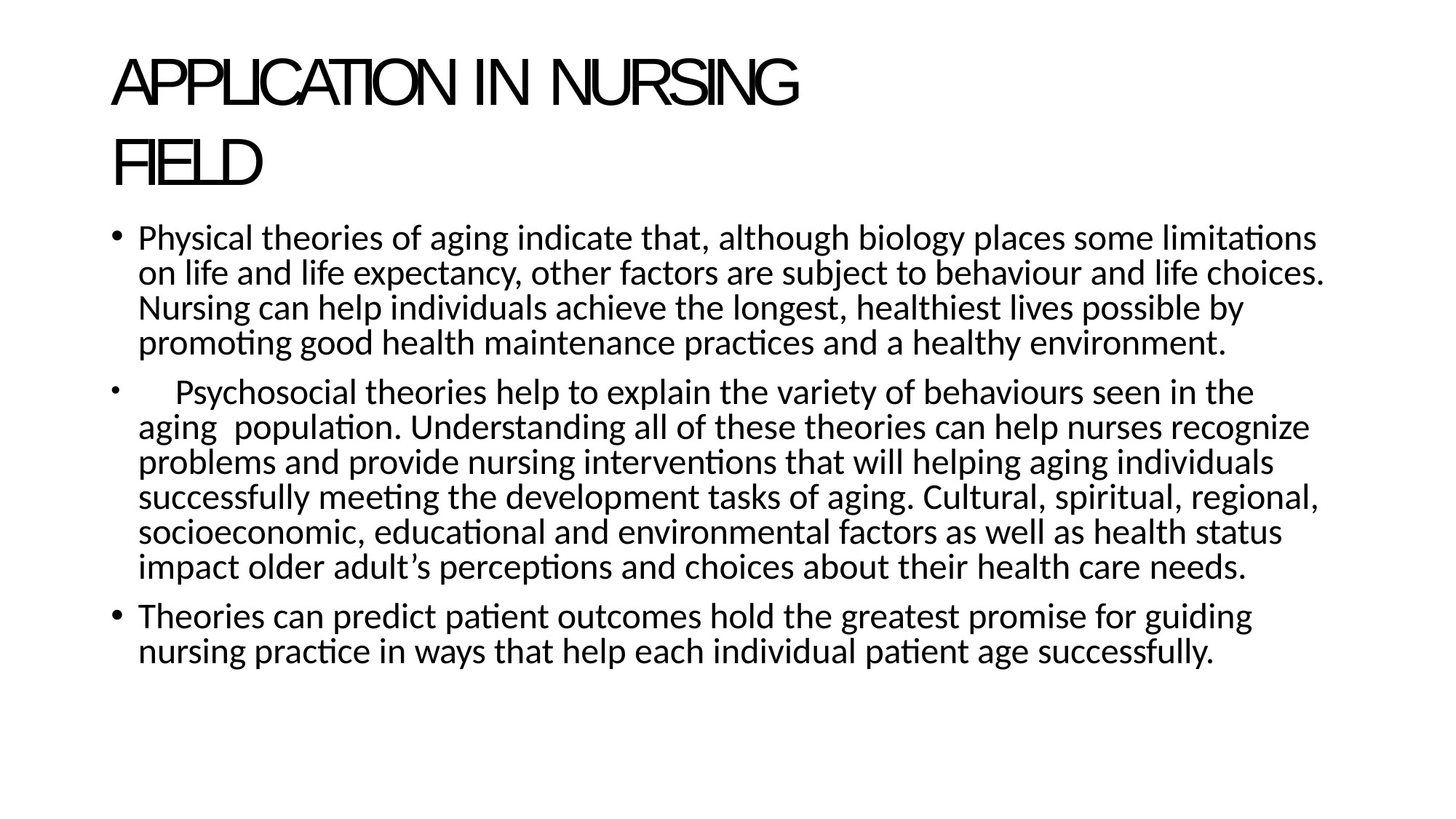

# APPLICATION IN NURSING FIELD
Physical theories of aging indicate that, although biology places some limitations  on life and life expectancy, other factors are subject to behaviour and life choices.  Nursing can help individuals achieve the longest, healthiest lives possible by  promoting good health maintenance practices and a healthy environment.
	Psychosocial theories help to explain the variety of behaviours seen in the aging  population. Understanding all of these theories can help nurses recognize  problems and provide nursing interventions that will helping aging individuals  successfully meeting the development tasks of aging. Cultural, spiritual, regional,  socioeconomic, educational and environmental factors as well as health status
impact older adult’s perceptions and choices about their health care needs.
Theories can predict patient outcomes hold the greatest promise for guiding  nursing practice in ways that help each individual patient age successfully.